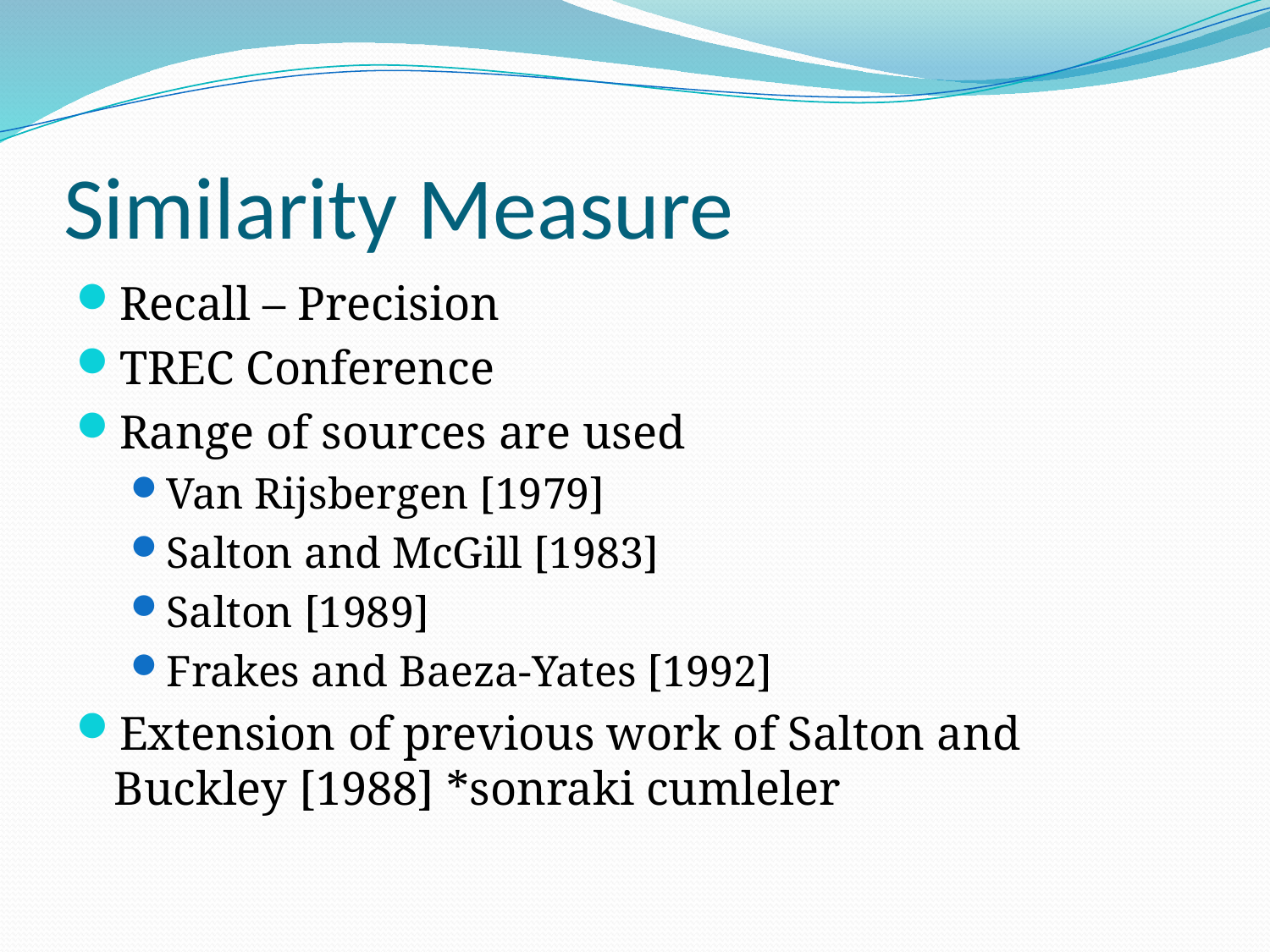

# Similarity Measure
Recall – Precision
TREC Conference
Range of sources are used
Van Rijsbergen [1979]
Salton and McGill [1983]
Salton [1989]
Frakes and Baeza-Yates [1992]
Extension of previous work of Salton and Buckley [1988] *sonraki cumleler